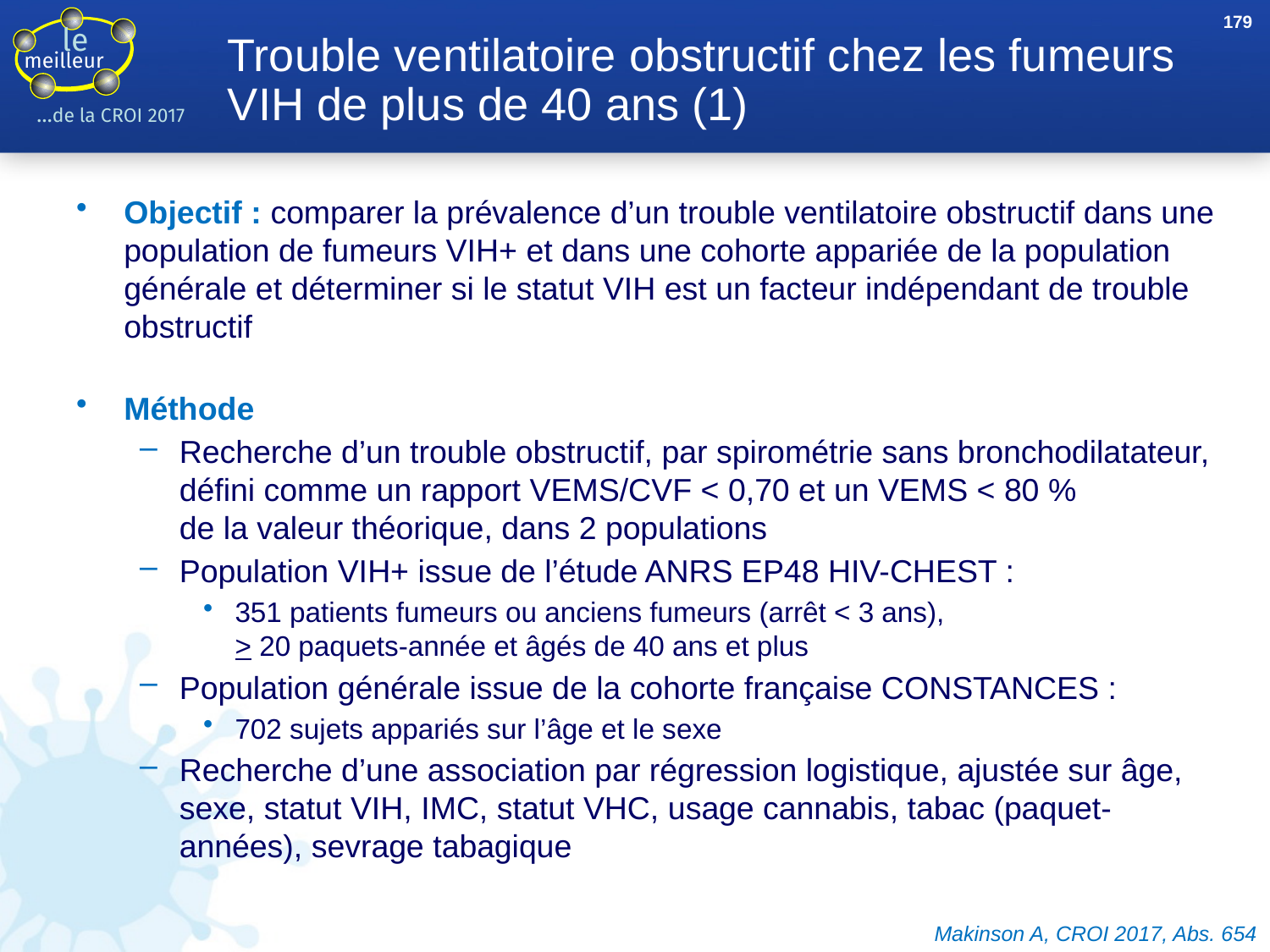

179
# Trouble ventilatoire obstructif chez les fumeurs VIH de plus de 40 ans (1)
Objectif : comparer la prévalence d’un trouble ventilatoire obstructif dans une population de fumeurs VIH+ et dans une cohorte appariée de la population générale et déterminer si le statut VIH est un facteur indépendant de trouble obstructif
Méthode
Recherche d’un trouble obstructif, par spirométrie sans bronchodilatateur, défini comme un rapport VEMS/CVF < 0,70 et un VEMS < 80 %
de la valeur théorique, dans 2 populations
Population VIH+ issue de l’étude ANRS EP48 HIV-CHEST :
351 patients fumeurs ou anciens fumeurs (arrêt < 3 ans),
> 20 paquets-année et âgés de 40 ans et plus
Population générale issue de la cohorte française CONSTANCES :
702 sujets appariés sur l’âge et le sexe
Recherche d’une association par régression logistique, ajustée sur âge, sexe, statut VIH, IMC, statut VHC, usage cannabis, tabac (paquet-années), sevrage tabagique

Makinson A, CROI 2017, Abs. 654